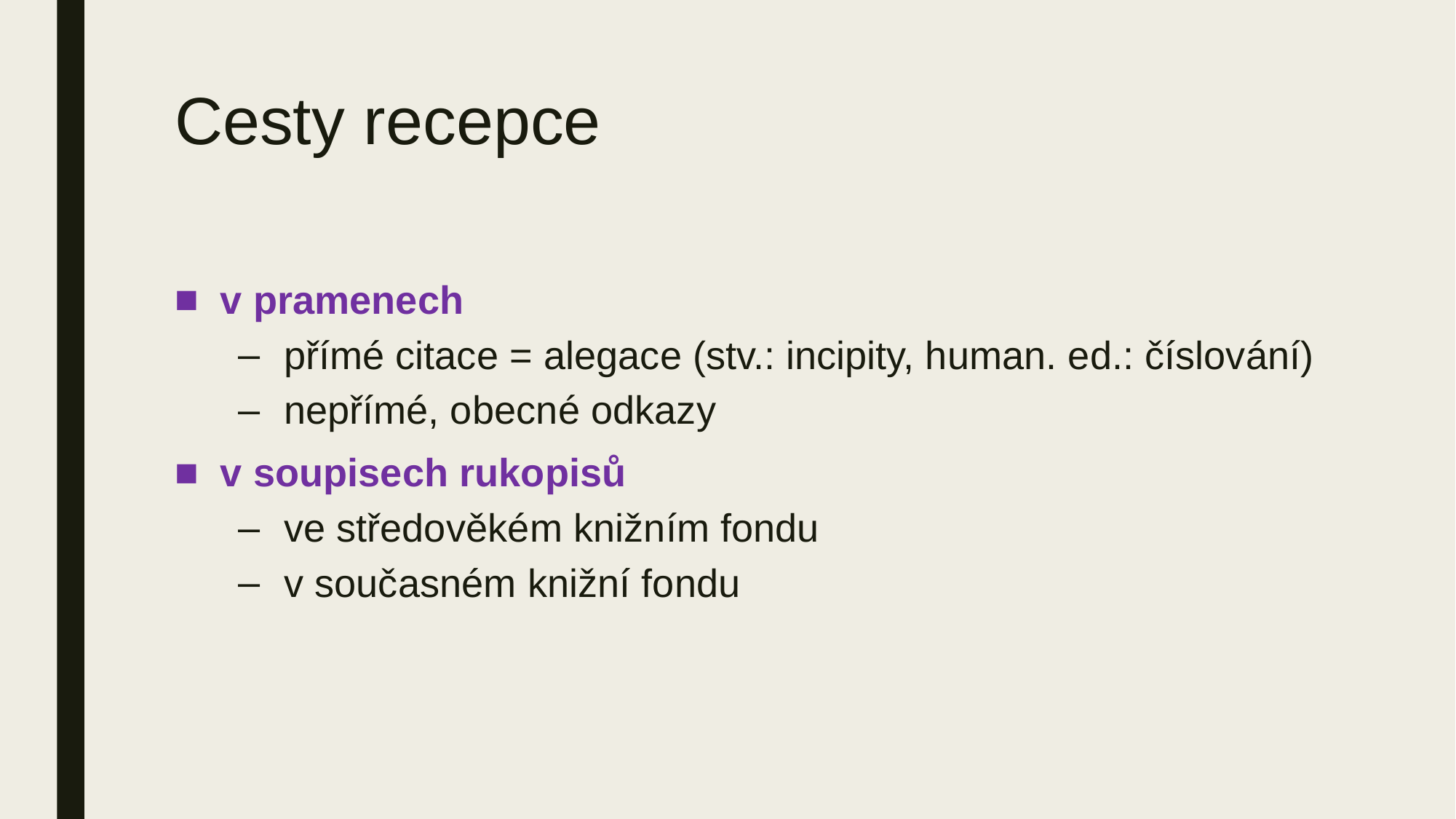

# Cesty recepce
v pramenech
přímé citace = alegace (stv.: incipity, human. ed.: číslování)
nepřímé, obecné odkazy
v soupisech rukopisů
ve středověkém knižním fondu
v současném knižní fondu